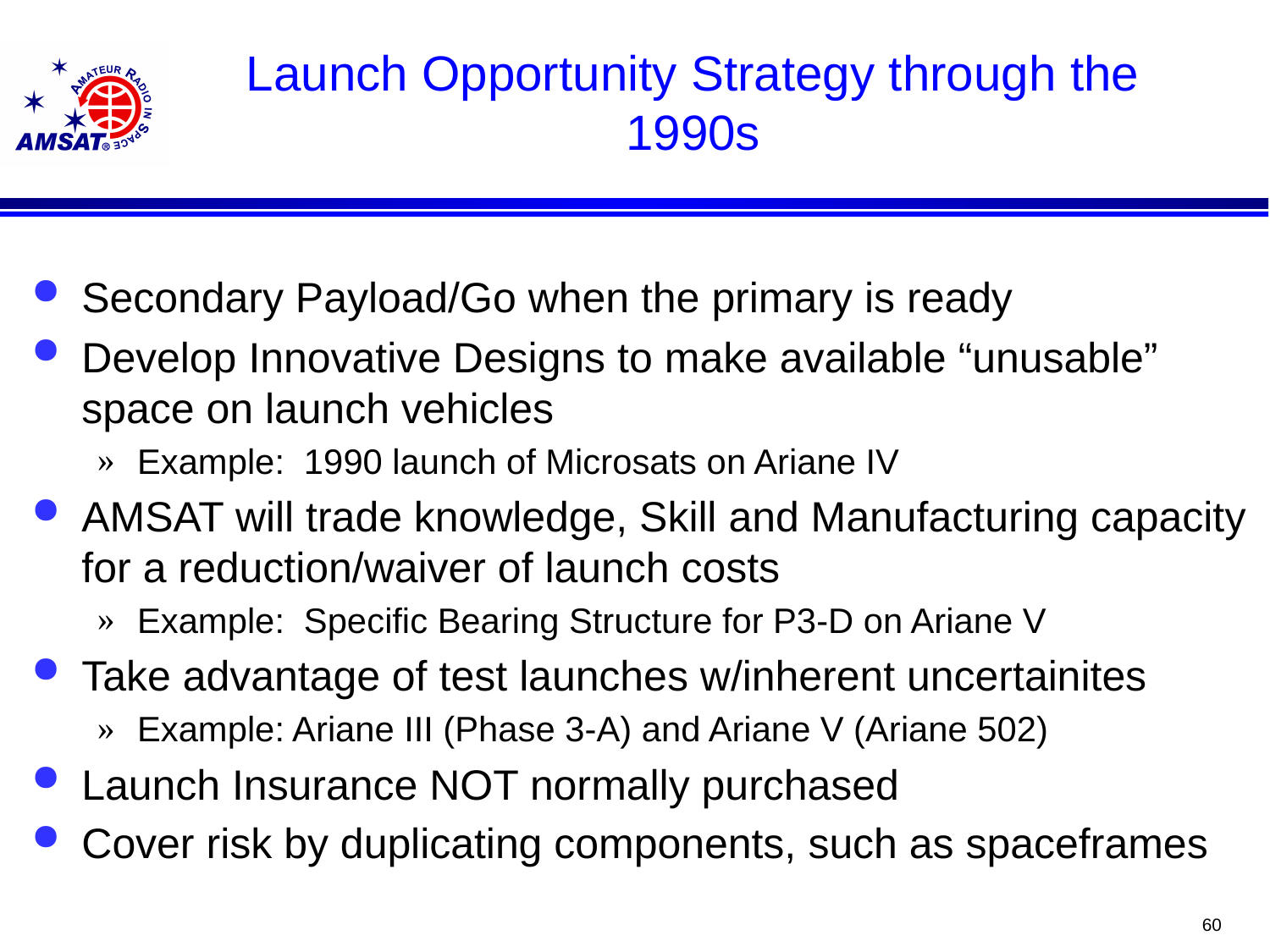

# Launch Opportunity Strategy through the 1990s
Secondary Payload/Go when the primary is ready
Develop Innovative Designs to make available “unusable” space on launch vehicles
Example:  1990 launch of Microsats on Ariane IV
AMSAT will trade knowledge, Skill and Manufacturing capacity for a reduction/waiver of launch costs
Example:  Specific Bearing Structure for P3-D on Ariane V
Take advantage of test launches w/inherent uncertainites
Example: Ariane III (Phase 3-A) and Ariane V (Ariane 502)
Launch Insurance NOT normally purchased
Cover risk by duplicating components, such as spaceframes